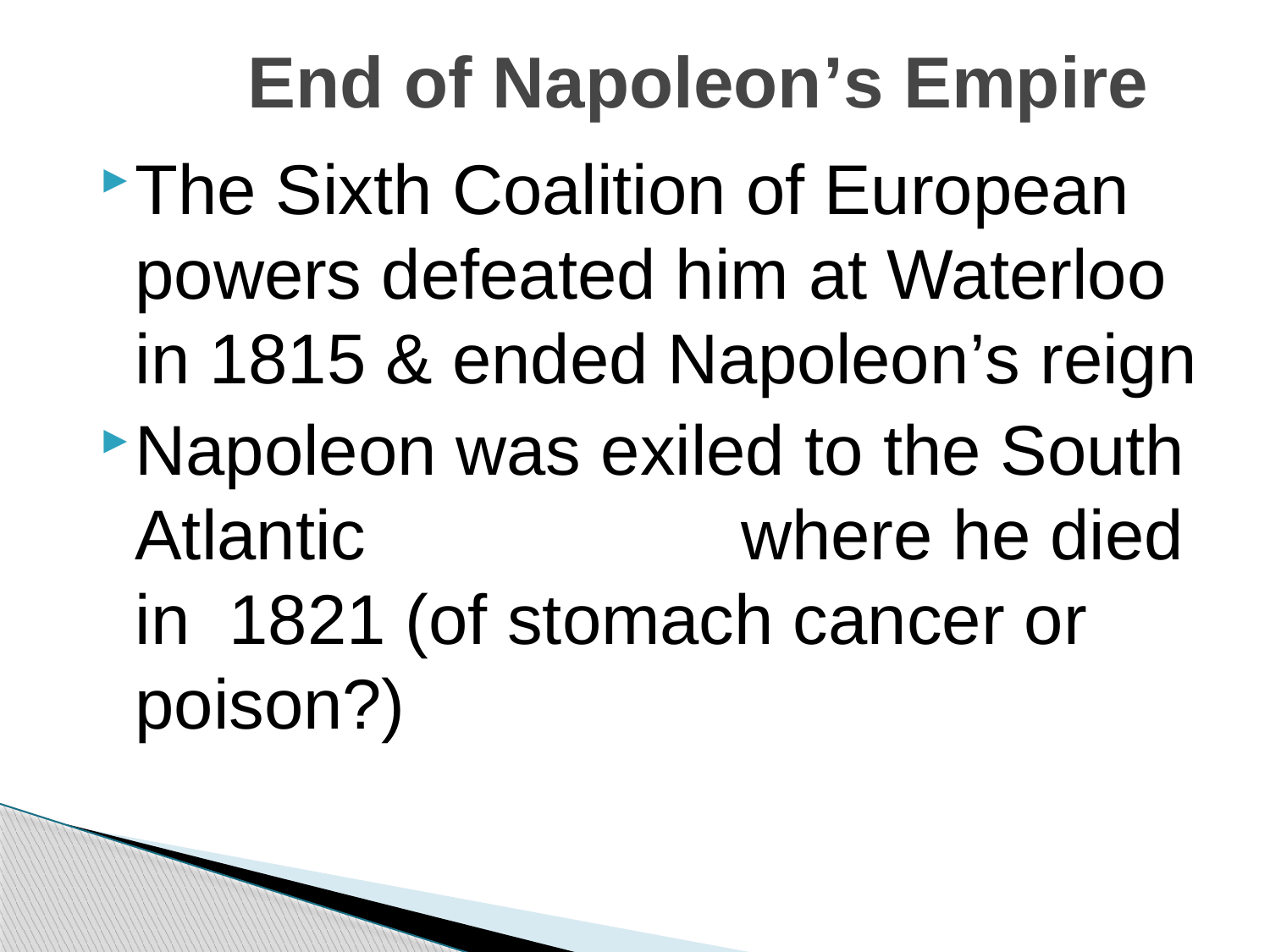

# End of Napoleon’s Empire
The Sixth Coalition of European powers defeated him at Waterloo in 1815 & ended Napoleon’s reign
Napoleon was exiled to the South Atlantic      		     where he died in  1821 (of stomach cancer or poison?)